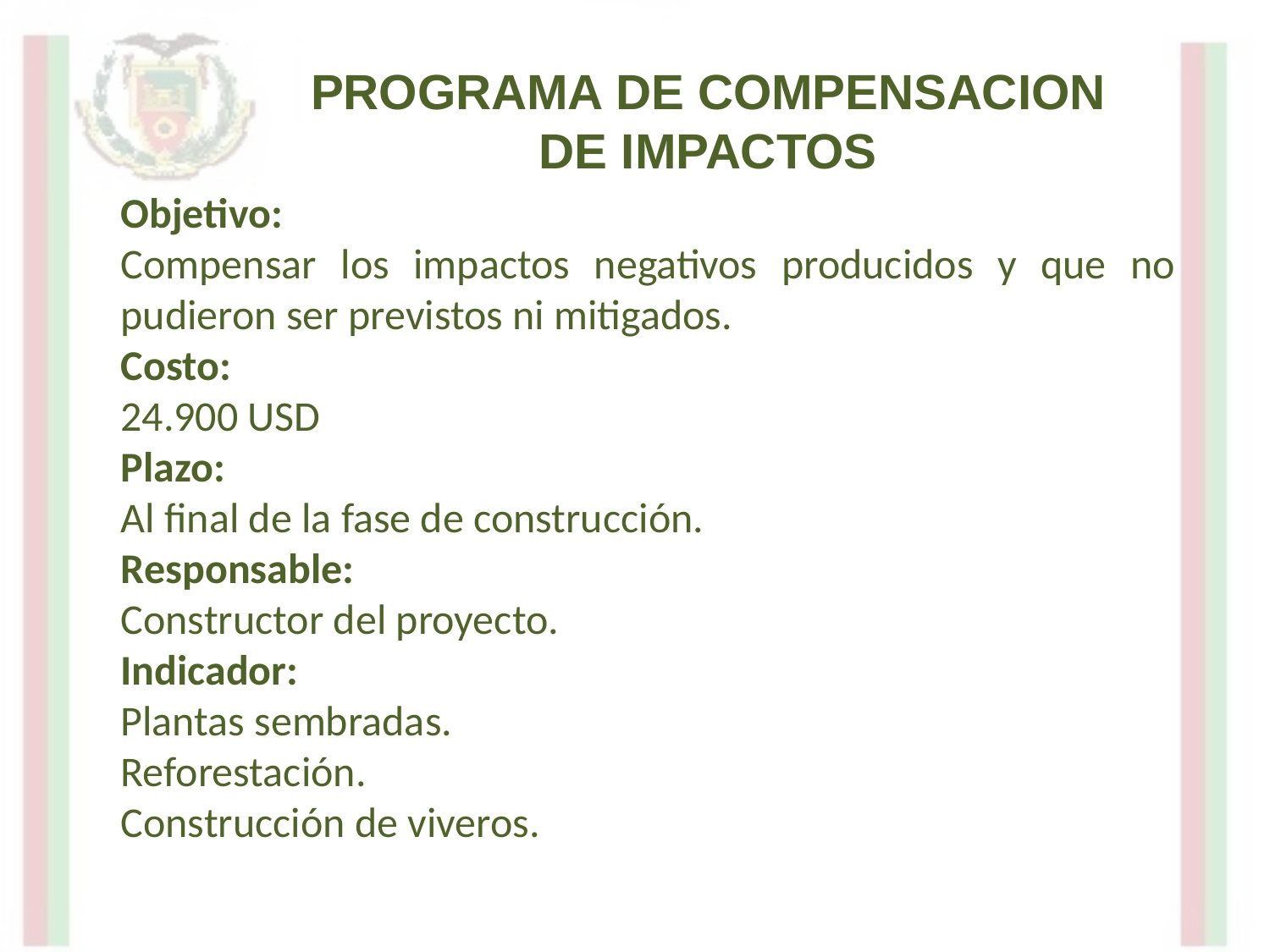

PROGRAMA DE COMPENSACION DE IMPACTOS
Objetivo:
Compensar los impactos negativos producidos y que no pudieron ser previstos ni mitigados.
Costo:
24.900 USD
Plazo:
Al final de la fase de construcción.
Responsable:
Constructor del proyecto.
Indicador:
Plantas sembradas.
Reforestación.
Construcción de viveros.